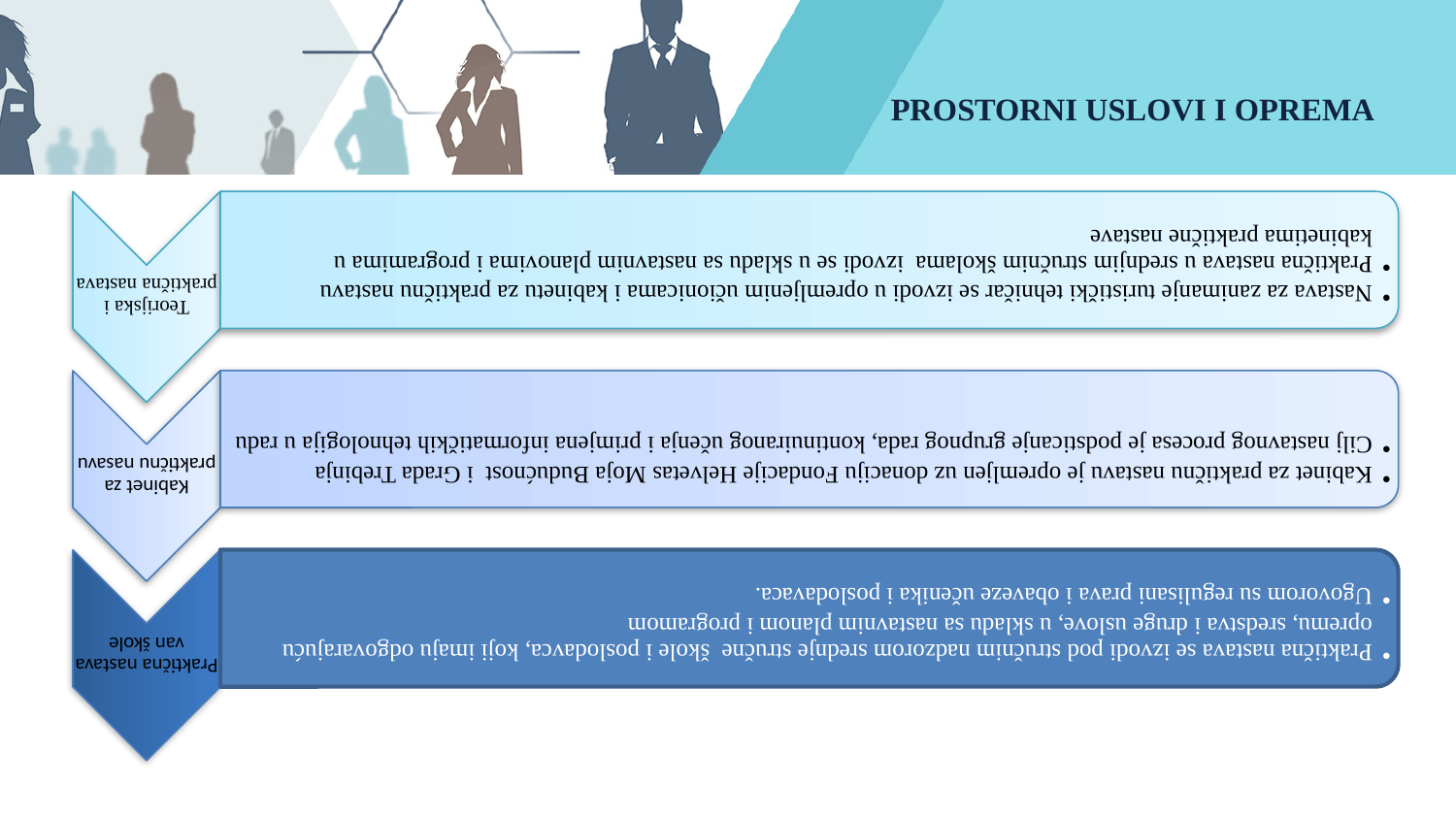

# PROSTORNI USLOVI I OPREMA
Teorijska i praktična nastava
Nastava za zanimanje turistički tehničar se izvodi u opremljenim učionicama i kabinetu za praktičnu nastavu
Praktična nastava u srednjim stručnim školama  izvodi se u skladu sa nastavnim planovima i programima u kabinetima praktične nastave
Kabinet za praktičnu nasavu
Kabinet za praktičnu nastavu je opremljen uz donaciju Fondacije Helvetas Moja Budućnost  i Grada Trebinja
Cilj nastavnog procesa je podsticanje grupnog rada, kontinuiranog učenja i primjena informatičkih tehnologija u radu

Praktična nastava van škole
Praktična nastava se izvodi pod stručnim nadzorom srednje stručne  škole i poslodavca, koji imaju odgovarajuću opremu, sredstva i druge uslove, u skladu sa nastavnim planom i programom
Ugovorom su regulisani prava i obaveze učenika i poslodavaca.